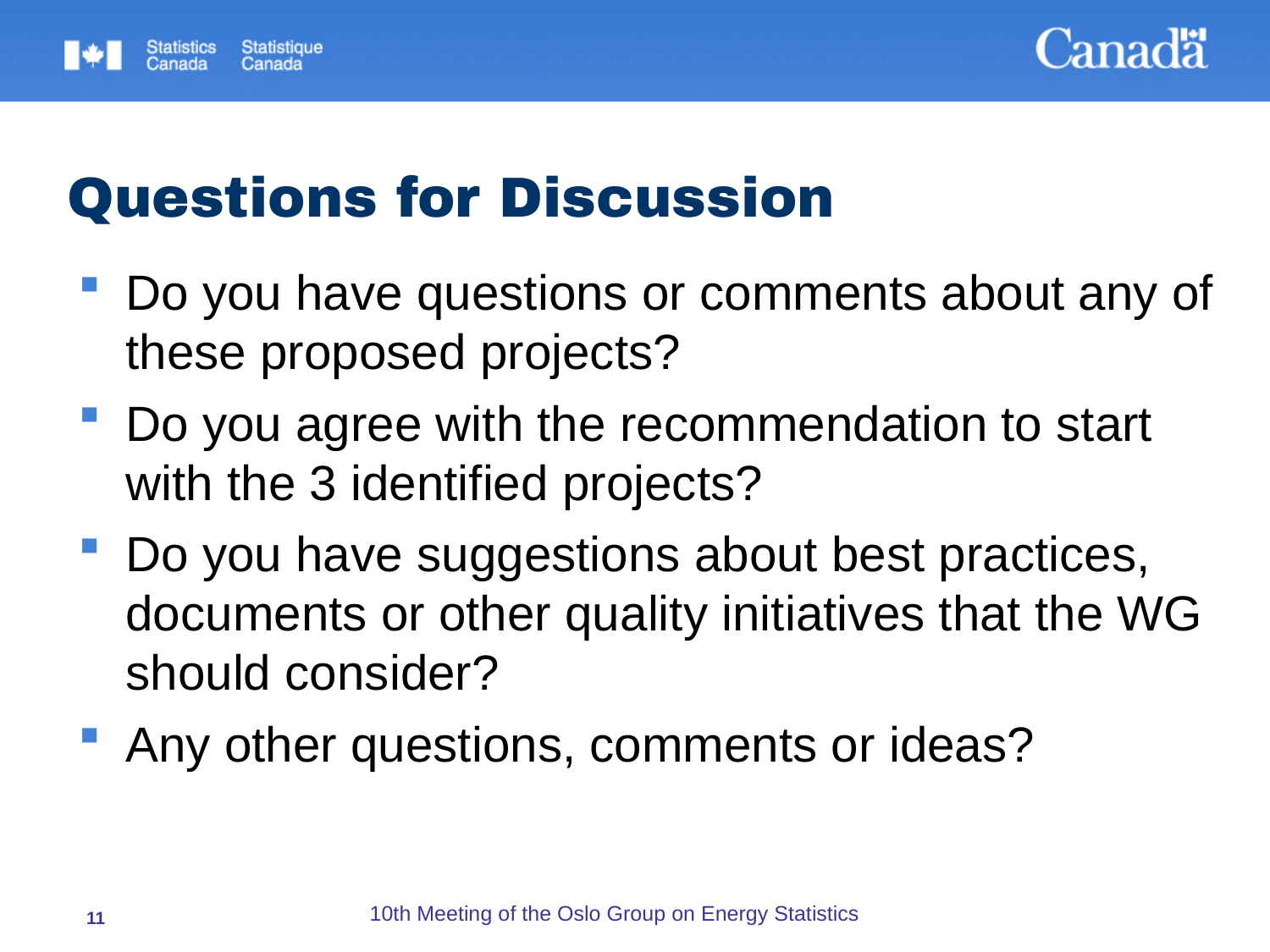

# Questions for Discussion
Do you have questions or comments about any of these proposed projects?
Do you agree with the recommendation to start with the 3 identified projects?
Do you have suggestions about best practices, documents or other quality initiatives that the WG should consider?
Any other questions, comments or ideas?
10th Meeting of the Oslo Group on Energy Statistics
11